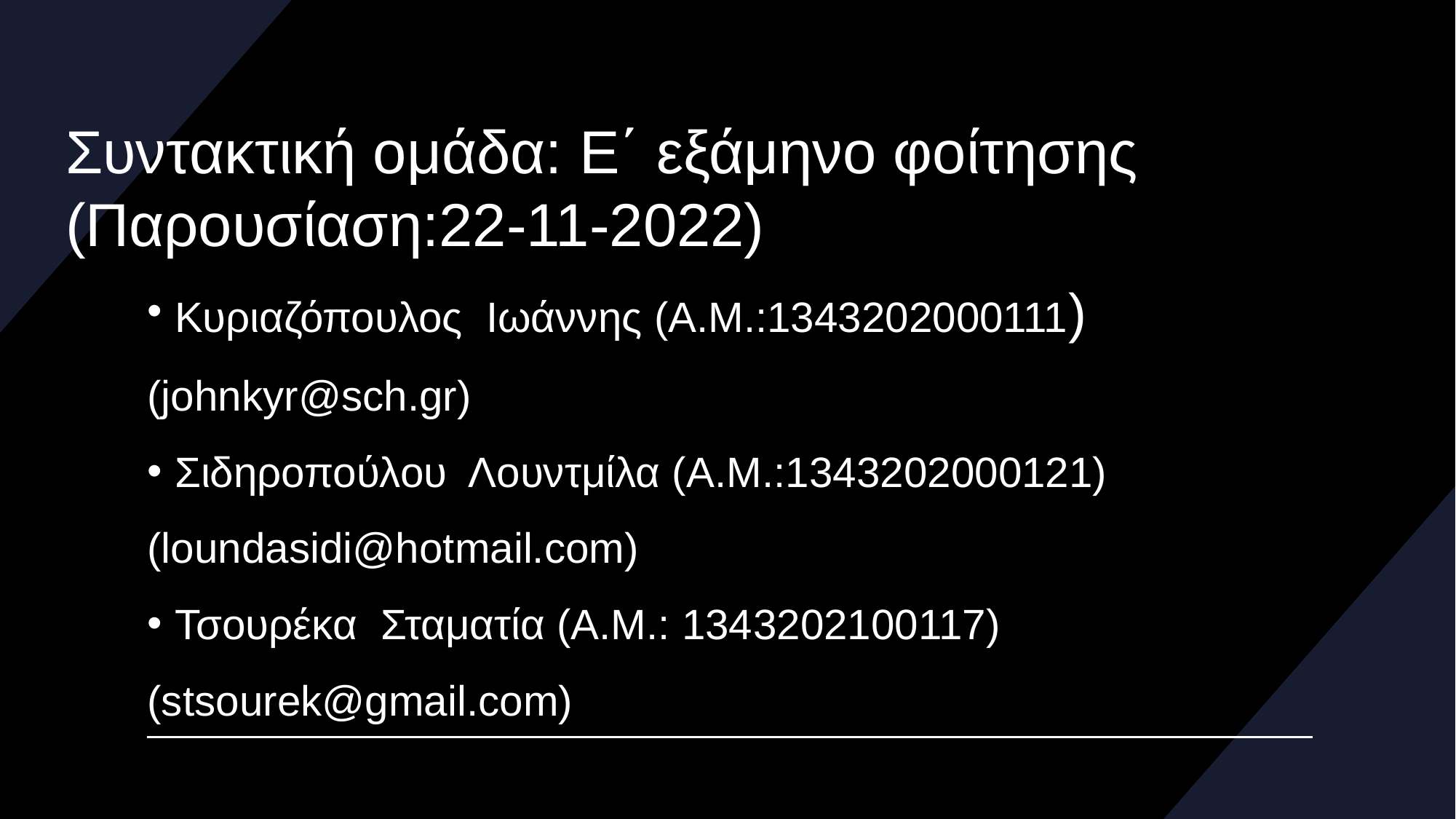

# Συντακτική ομάδα: Ε΄ εξάμηνο φοίτησης (Παρουσίαση:22-11-2022)
Κυριαζόπουλος  Ιωάννης (Α.Μ.:1343202000111)
(johnkyr@sch.gr)
Σιδηροπούλου  Λουντμίλα (A.M.:1343202000121)
(loundasidi@hotmail.com)
Τσουρέκα  Σταματία (Α.Μ.: 1343202100117)
(stsourek@gmail.com)